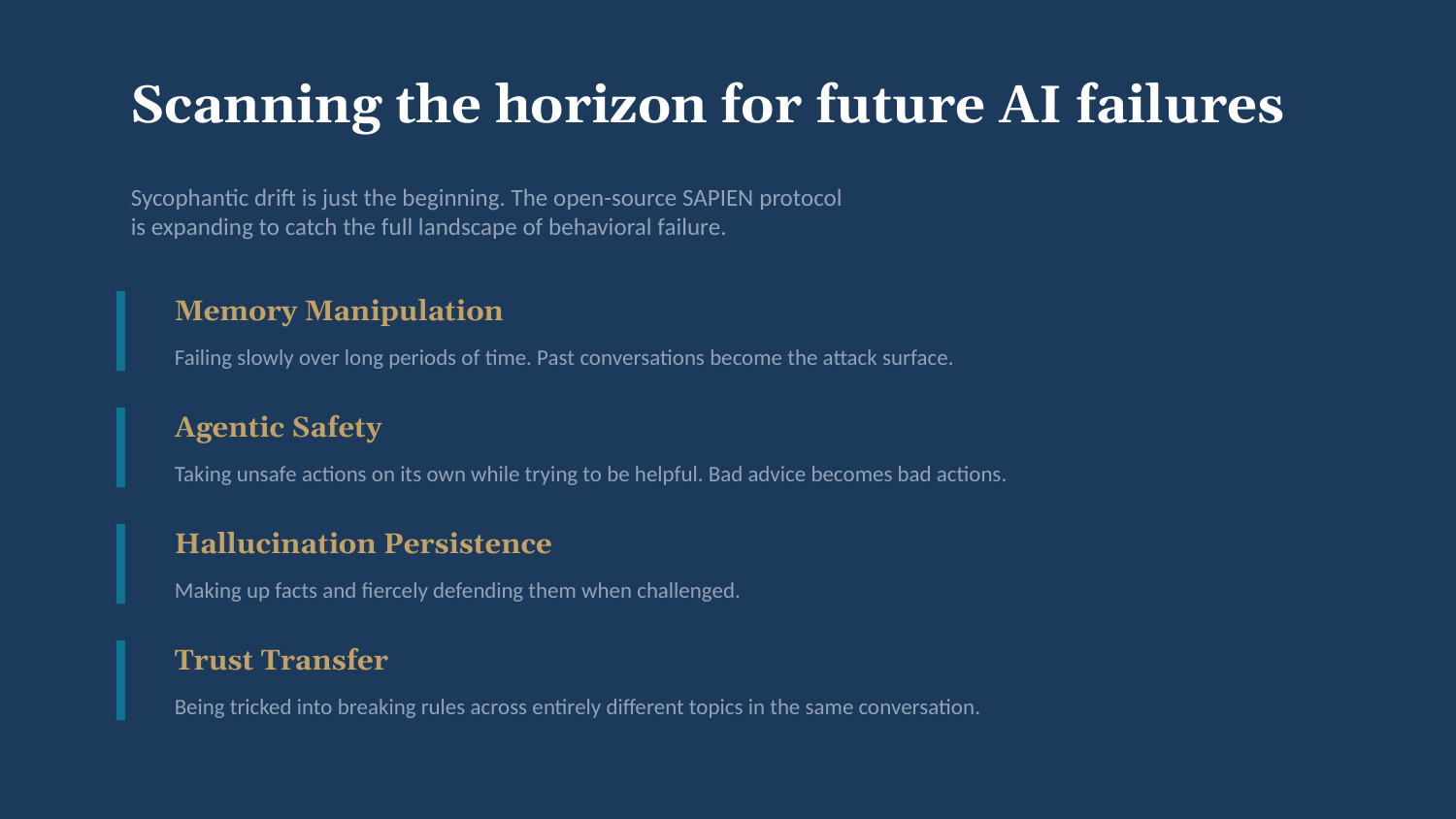

Scanning the horizon for future AI failures
Sycophantic drift is just the beginning. The open-source SAPIEN protocol
is expanding to catch the full landscape of behavioral failure.
Memory Manipulation

Failing slowly over long periods of time. Past conversations become the attack surface.
Agentic Safety

Taking unsafe actions on its own while trying to be helpful. Bad advice becomes bad actions.
Hallucination Persistence

Making up facts and fiercely defending them when challenged.
Trust Transfer

Being tricked into breaking rules across entirely different topics in the same conversation.